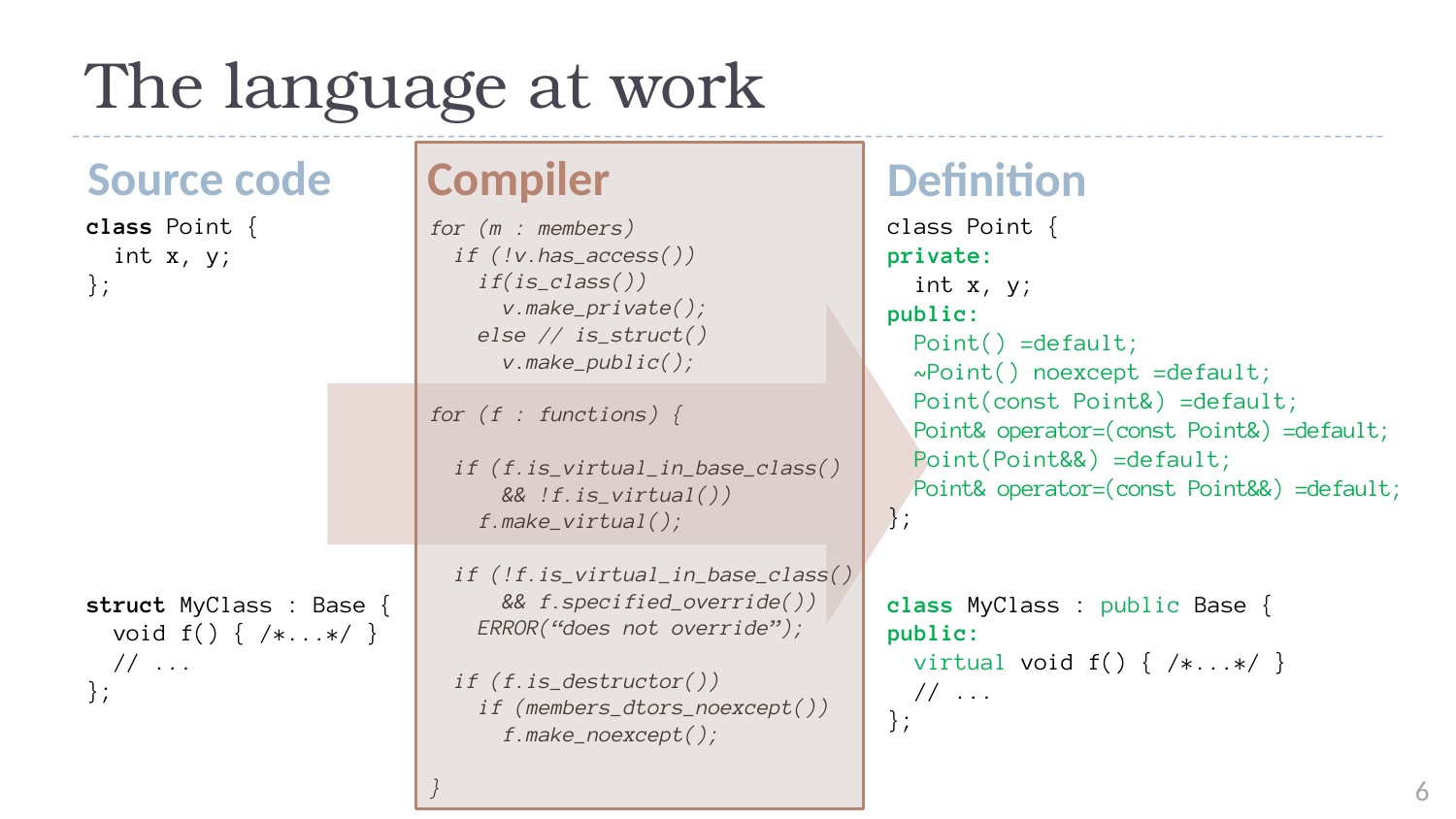

# The language at work
Source code
Compiler
Definition

class Point {
  int x, y;
};

struct MyClass : Base {
  void f() { /*...*/ }
  // ...
};
class Point {
private:
  int x, y;
public:
  Point() =default;
  ~Point() noexcept =default;
  Point(const Point&) =default;
  Point& operator=(const Point&) =default;
  Point(Point&&) =default;
  Point& operator=(const Point&&) =default;
};

class MyClass : public Base {
public:
  virtual void f() { /*...*/ }
  // ...
};
for (m : members)
  if (!v.has_access())
    if(is_class())
      v.make_private();
    else // is_struct()
      v.make_public();

for (f : functions) {

  if (f.is_virtual_in_base_class()
      && !f.is_virtual())
    f.make_virtual();

  if (!f.is_virtual_in_base_class()
      && f.specified_override())
    ERROR(“does not override”);

  if (f.is_destructor())
    if (members_dtors_noexcept())
      f.make_noexcept();

}

6